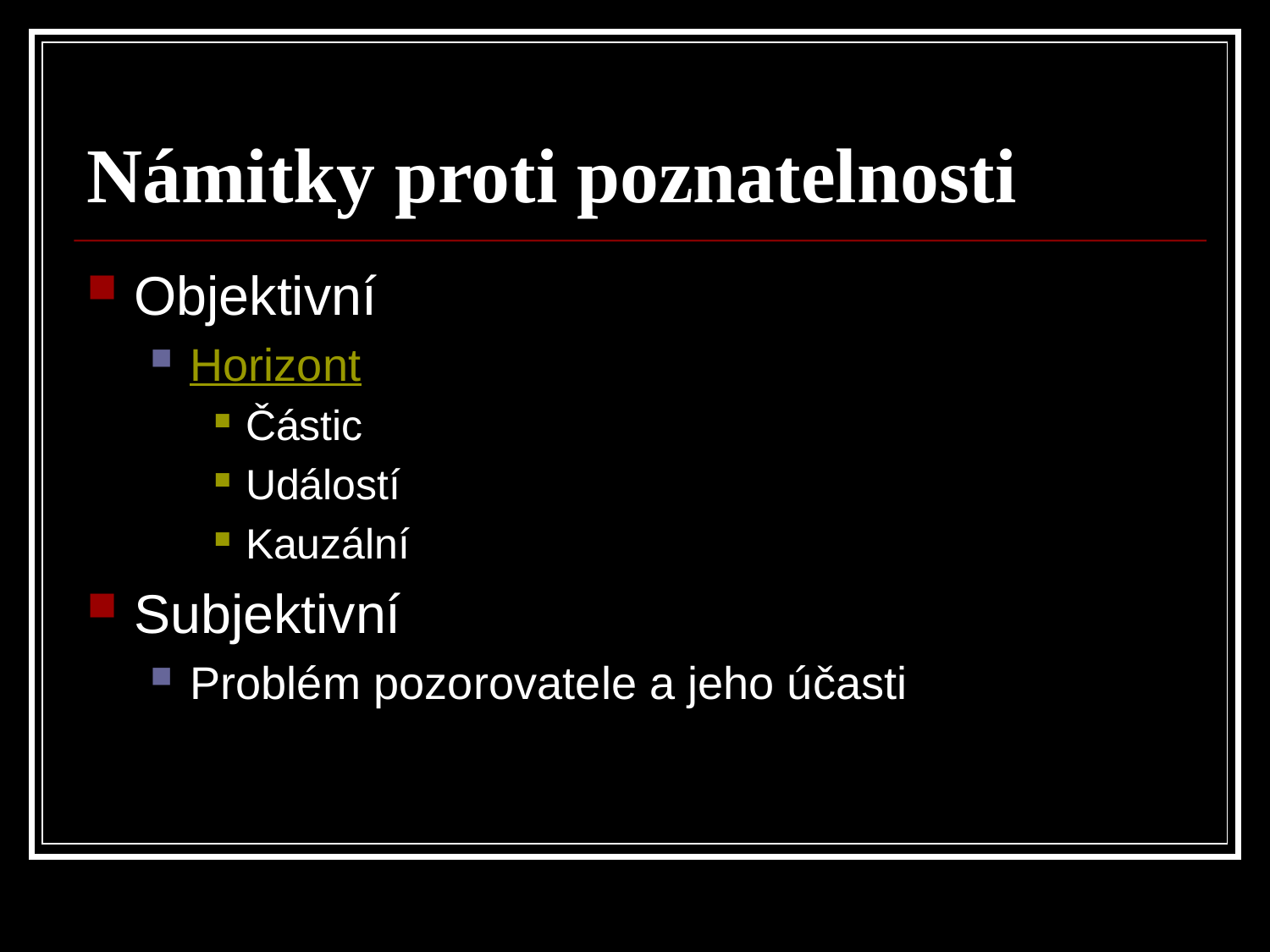

# Námitky proti poznatelnosti
Objektivní
Horizont
Částic
Událostí
Kauzální
Subjektivní
Problém pozorovatele a jeho účasti